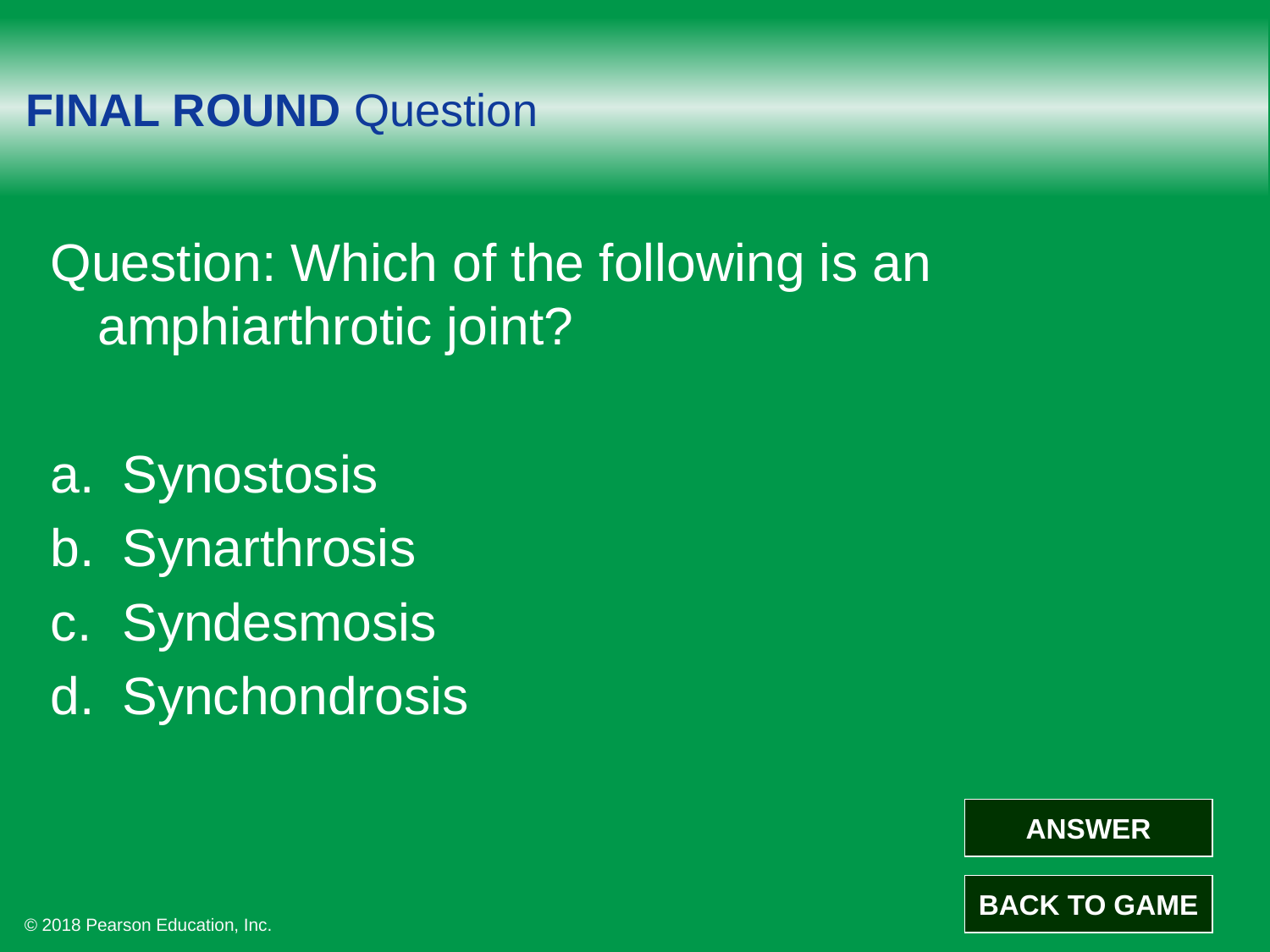

# FINAL ROUND Question
Question: Which of the following is an amphiarthrotic joint?

Synostosis
Synarthrosis
Syndesmosis
Synchondrosis
ANSWER
BACK TO GAME